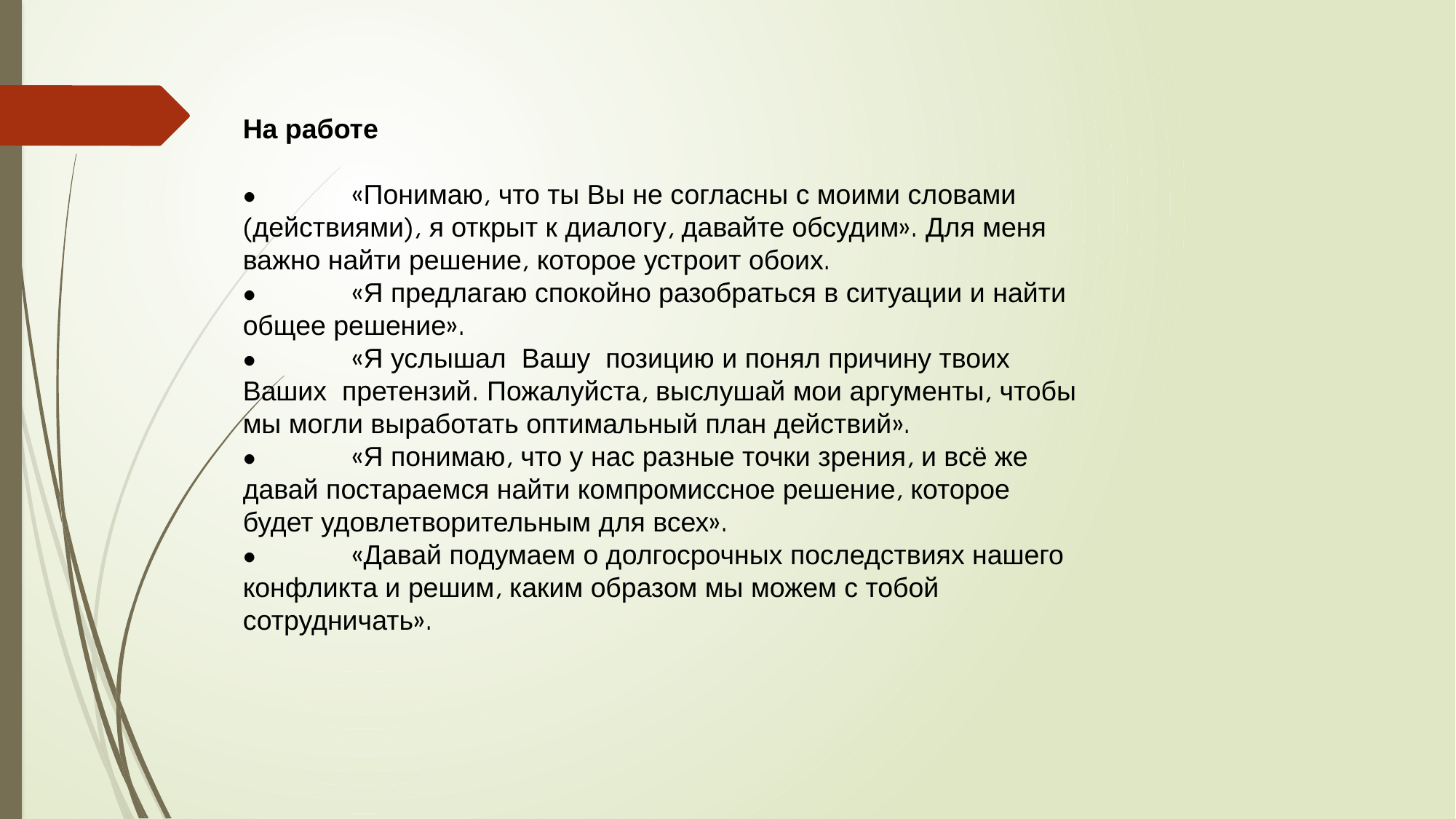

На работе

•	«Понимаю, что ты Вы не согласны с моими словами (действиями), я открыт к диалогу, давайте обсудим». Для меня важно найти решение, которое устроит обоих.
•	«Я предлагаю спокойно разобраться в ситуации и найти общее решение».
•	«Я услышал  Вашу  позицию и понял причину твоих Ваших  претензий. Пожалуйста, выслушай мои аргументы, чтобы мы могли выработать оптимальный план действий».
•	«Я понимаю, что у нас разные точки зрения, и всё же давай постараемся найти компромиссное решение, которое будет удовлетворительным для всех».
•	«Давай подумаем о долгосрочных последствиях нашего конфликта и решим, каким образом мы можем с тобой сотрудничать».